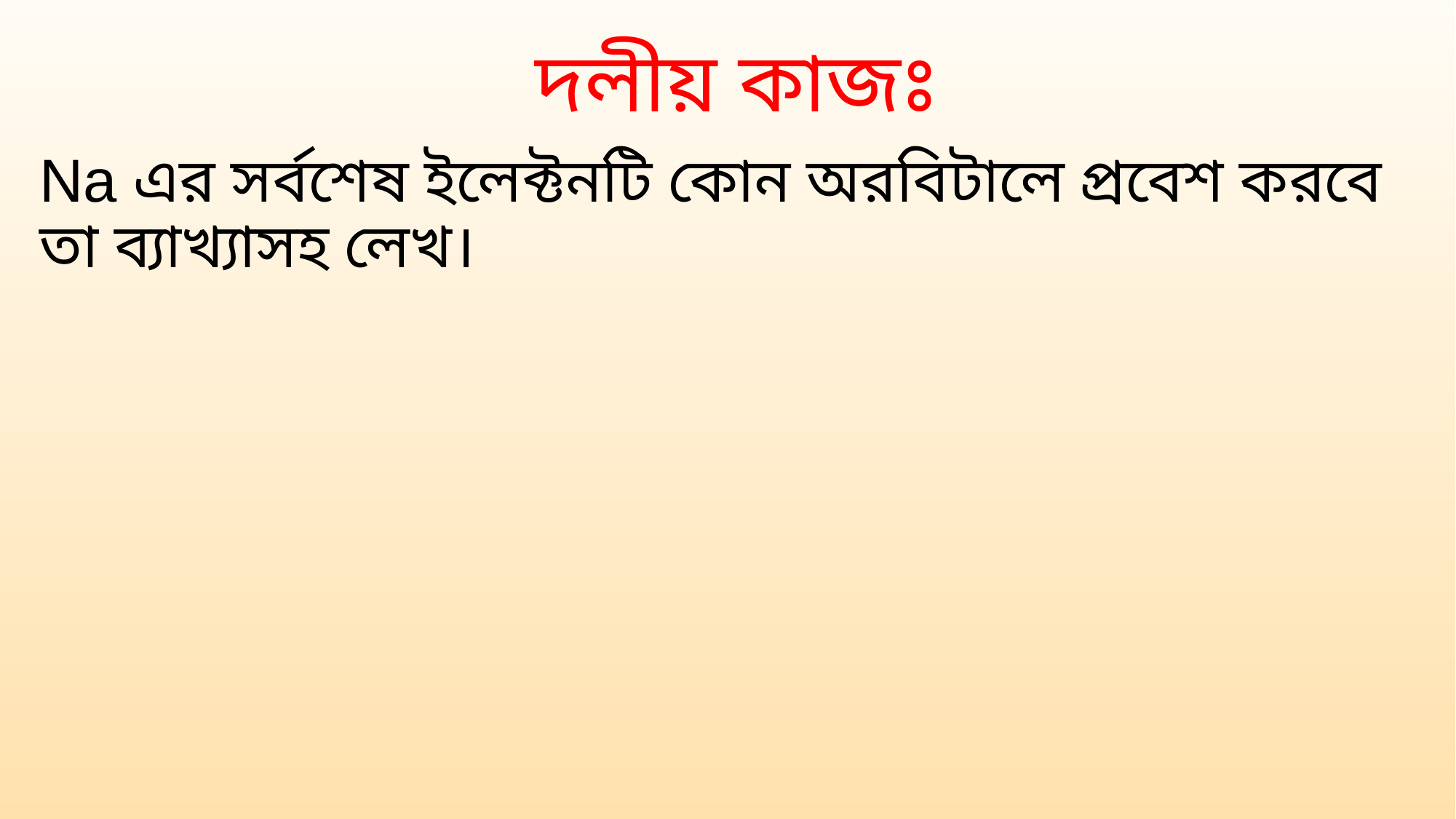

# দলীয় কাজঃ
Na এর সর্বশেষ ইলেক্টনটি কোন অরবিটালে প্রবেশ করবে তা ব্যাখ্যাসহ লেখ।